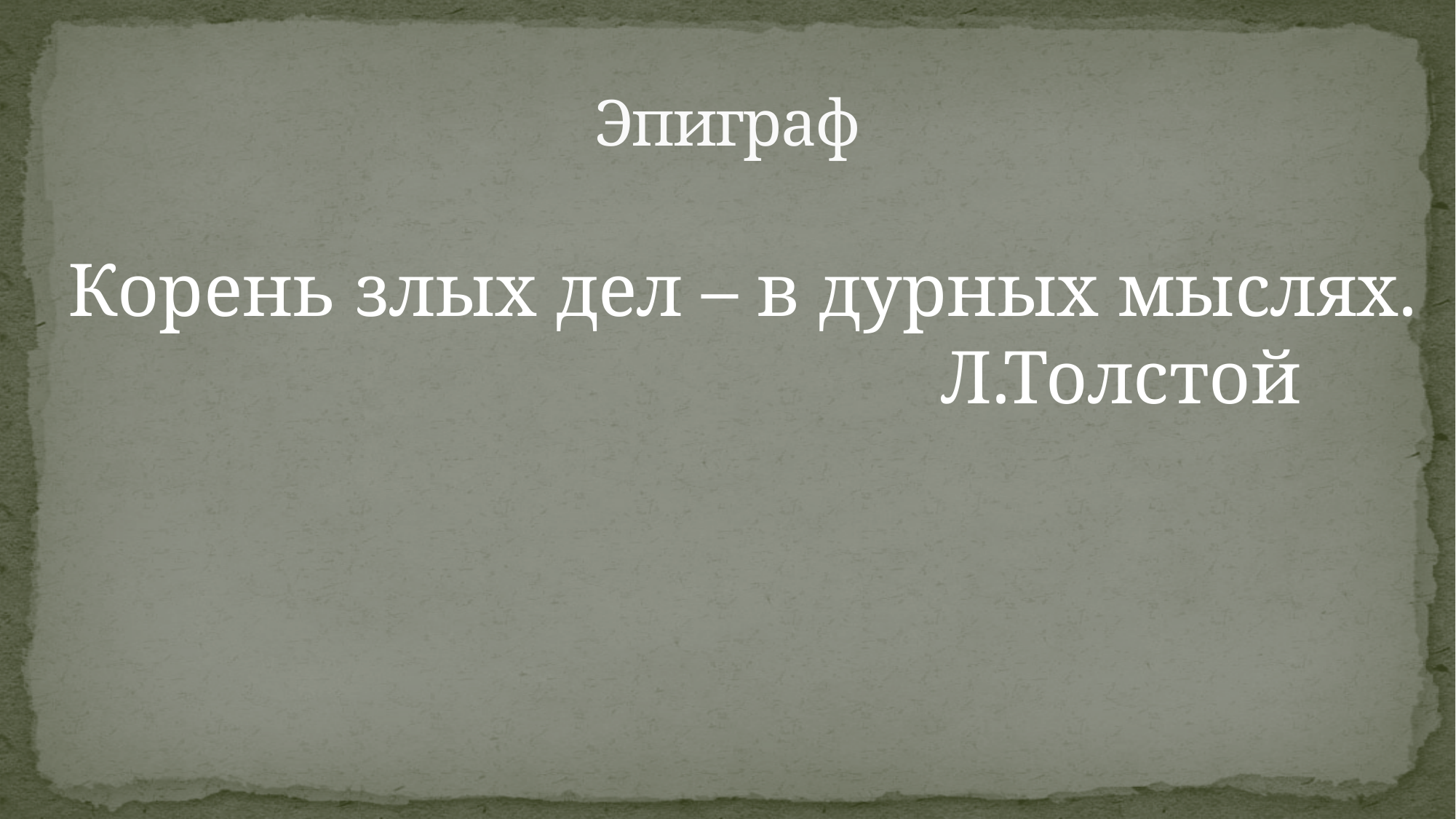

# Эпиграф
Корень злых дел – в дурных мыслях.
								Л.Толстой